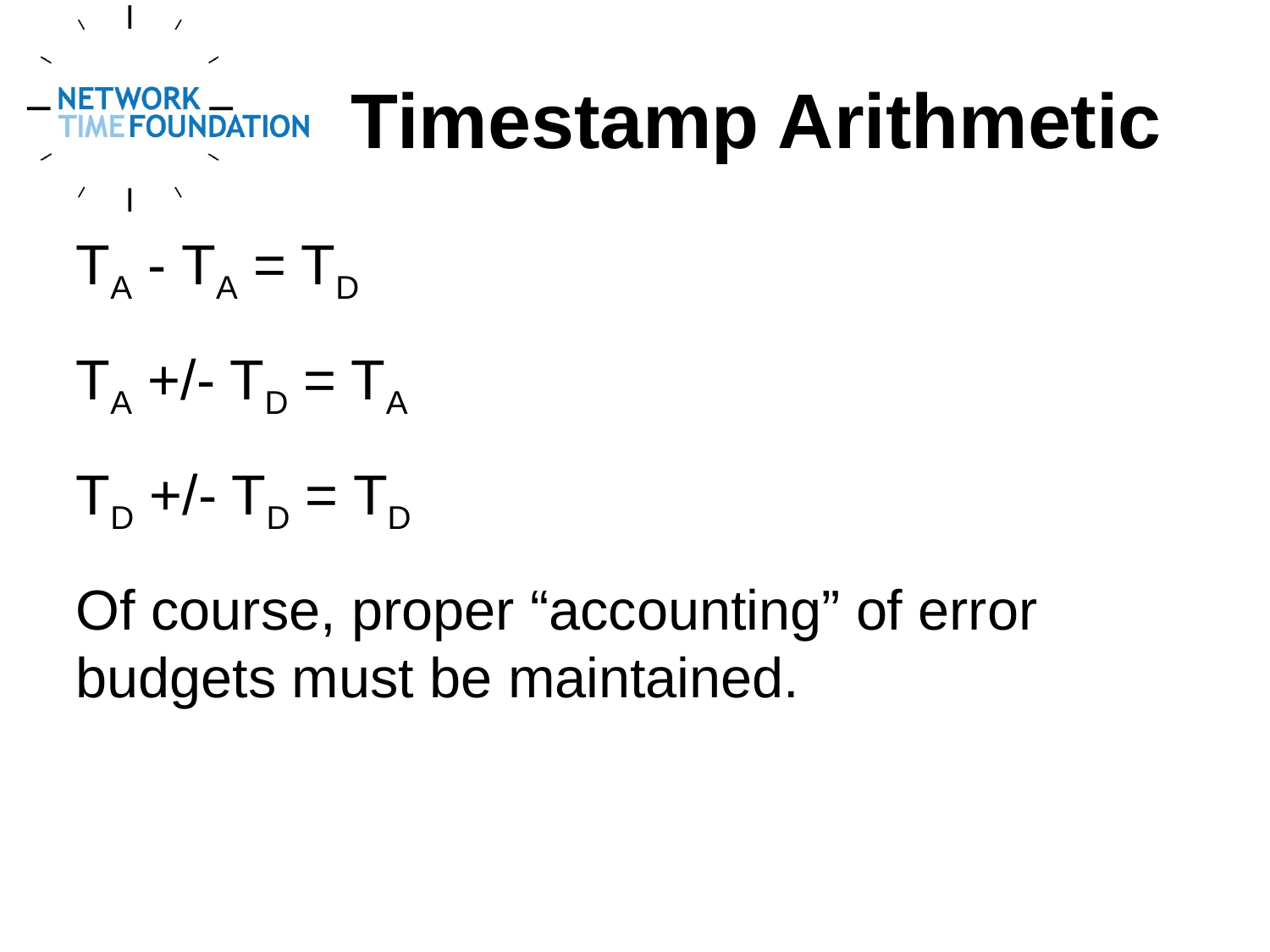

Timestamp Arithmetic
TA - TA = TD

TA +/- TD = TA

TD +/- TD = TD

Of course, proper “accounting” of error budgets must be maintained.